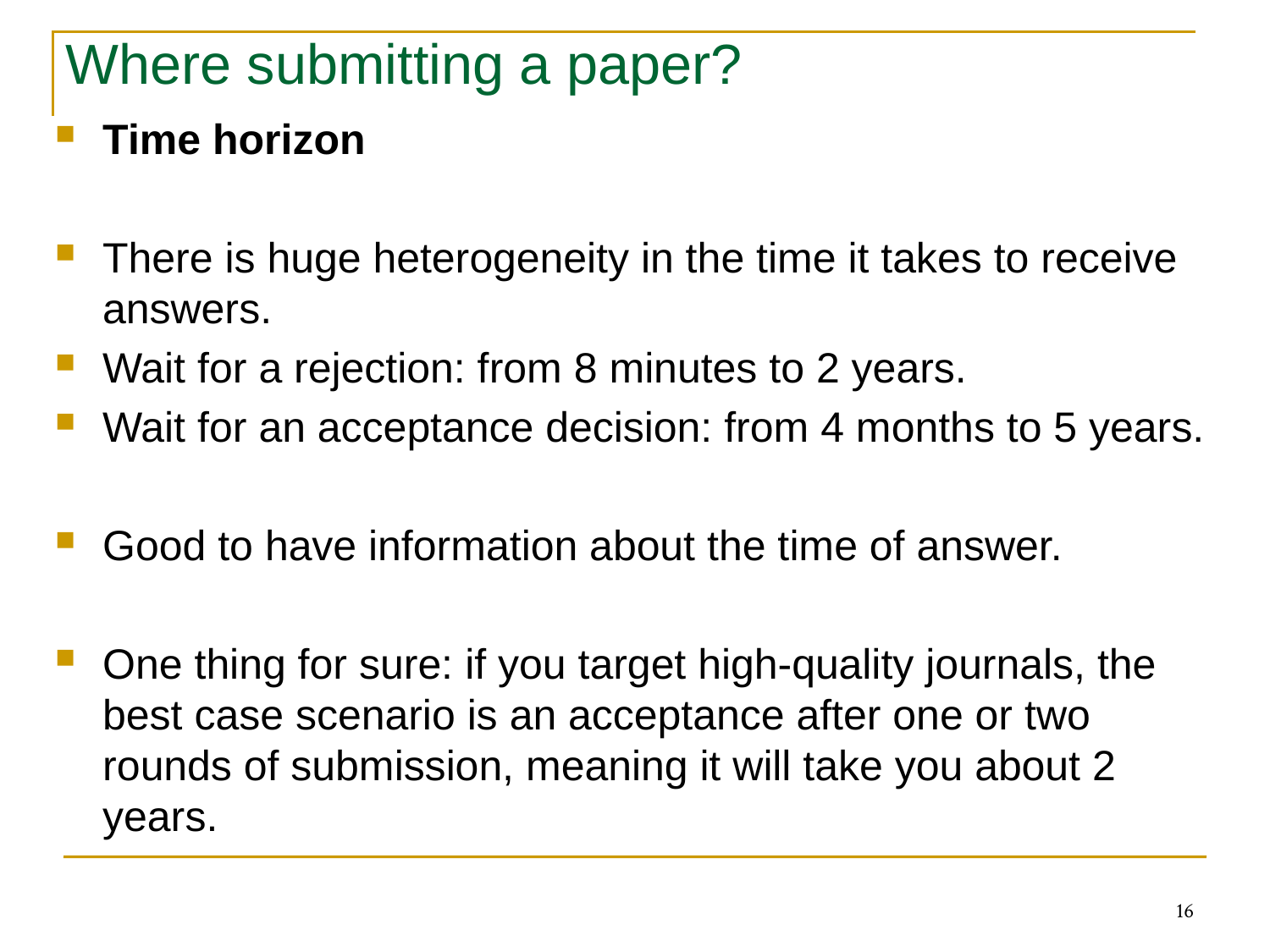

Where submitting a paper?
Time horizon

There is huge heterogeneity in the time it takes to receive answers.
Wait for a rejection: from 8 minutes to 2 years.
Wait for an acceptance decision: from 4 months to 5 years.

Good to have information about the time of answer.

One thing for sure: if you target high-quality journals, the best case scenario is an acceptance after one or two rounds of submission, meaning it will take you about 2 years.
16